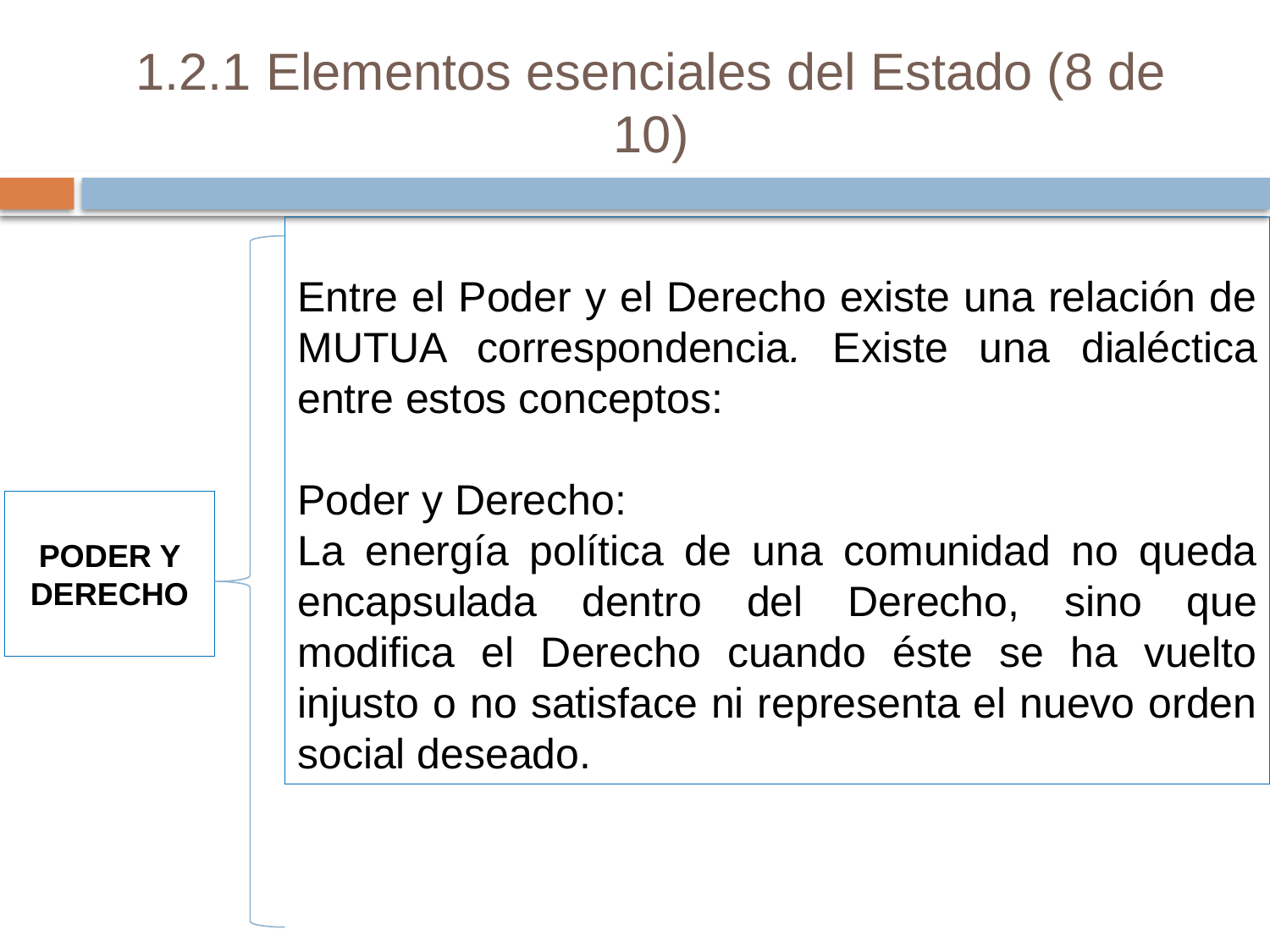

# 1.2.1 Elementos esenciales del Estado (8 de 10)

Entre el Poder y el Derecho existe una relación de MUTUA correspondencia. Existe una dialéctica entre estos conceptos:

Poder y Derecho:
La energía política de una comunidad no queda encapsulada dentro del Derecho, sino que modifica el Derecho cuando éste se ha vuelto injusto o no satisface ni representa el nuevo orden social deseado.

PODER Y DERECHO